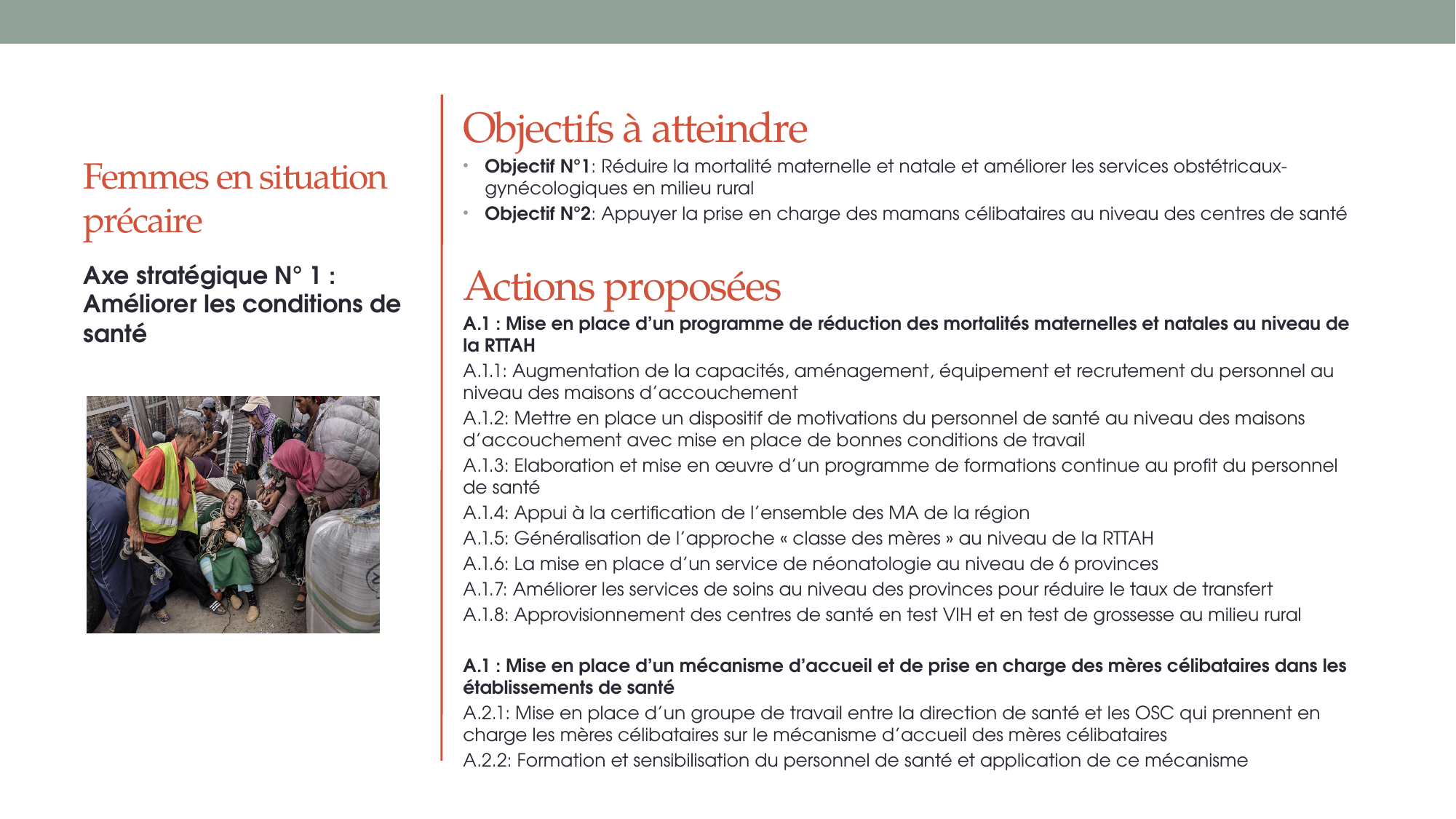

# Femmes en situation précaire
Objectifs à atteindre
Objectif N°1: Réduire la mortalité maternelle et natale et améliorer les services obstétricaux-gynécologiques en milieu rural
Objectif N°2: Appuyer la prise en charge des mamans célibataires au niveau des centres de santé

Actions proposées
A.1 : Mise en place d’un programme de réduction des mortalités maternelles et natales au niveau de la RTTAH
A.1.1: Augmentation de la capacités, aménagement, équipement et recrutement du personnel au niveau des maisons d’accouchement
A.1.2: Mettre en place un dispositif de motivations du personnel de santé au niveau des maisons d’accouchement avec mise en place de bonnes conditions de travail
A.1.3: Elaboration et mise en œuvre d’un programme de formations continue au profit du personnel de santé
A.1.4: Appui à la certification de l’ensemble des MA de la région
A.1.5: Généralisation de l’approche « classe des mères » au niveau de la RTTAH
A.1.6: La mise en place d’un service de néonatologie au niveau de 6 provinces
A.1.7: Améliorer les services de soins au niveau des provinces pour réduire le taux de transfert
A.1.8: Approvisionnement des centres de santé en test VIH et en test de grossesse au milieu rural

A.1 : Mise en place d’un mécanisme d’accueil et de prise en charge des mères célibataires dans les établissements de santé
A.2.1: Mise en place d’un groupe de travail entre la direction de santé et les OSC qui prennent en charge les mères célibataires sur le mécanisme d’accueil des mères célibataires
A.2.2: Formation et sensibilisation du personnel de santé et application de ce mécanisme

Axe stratégique N° 1 : Améliorer les conditions de santé